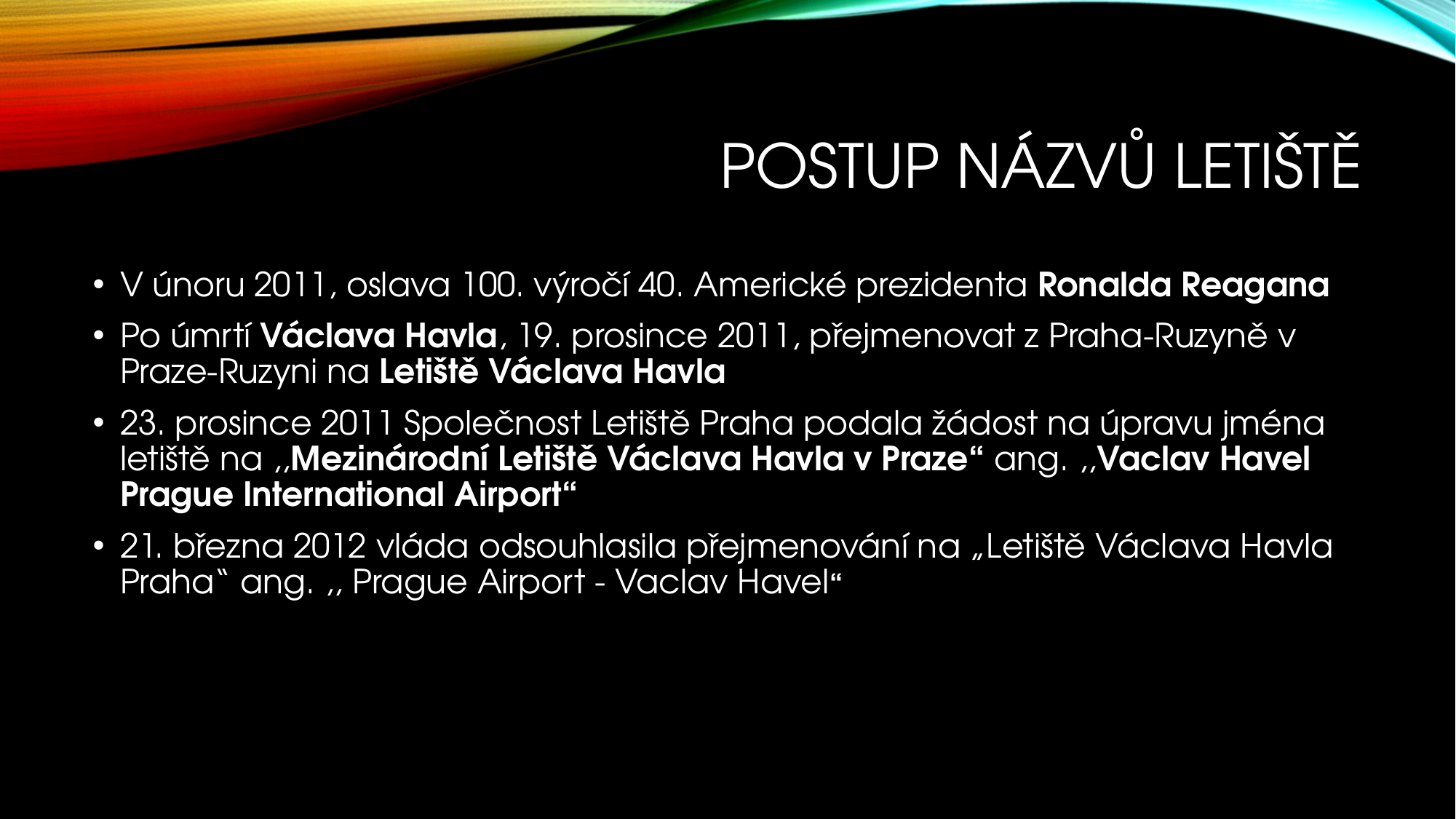

# Postup názvů letiště
V únoru 2011, oslava 100. výročí 40. Americké prezidenta Ronalda Reagana
Po úmrtí Václava Havla, 19. prosince 2011, přejmenovat z Praha-Ruzyně v Praze-Ruzyni na Letiště Václava Havla
23. prosince 2011 Společnost Letiště Praha podala žádost na úpravu jména letiště na ,,Mezinárodní Letiště Václava Havla v Praze“ ang. ,,Vaclav Havel Prague International Airport“
21. března 2012 vláda odsouhlasila přejmenování na „Letiště Václava Havla Praha“ ang. ,, Prague Airport - Vaclav Havel“